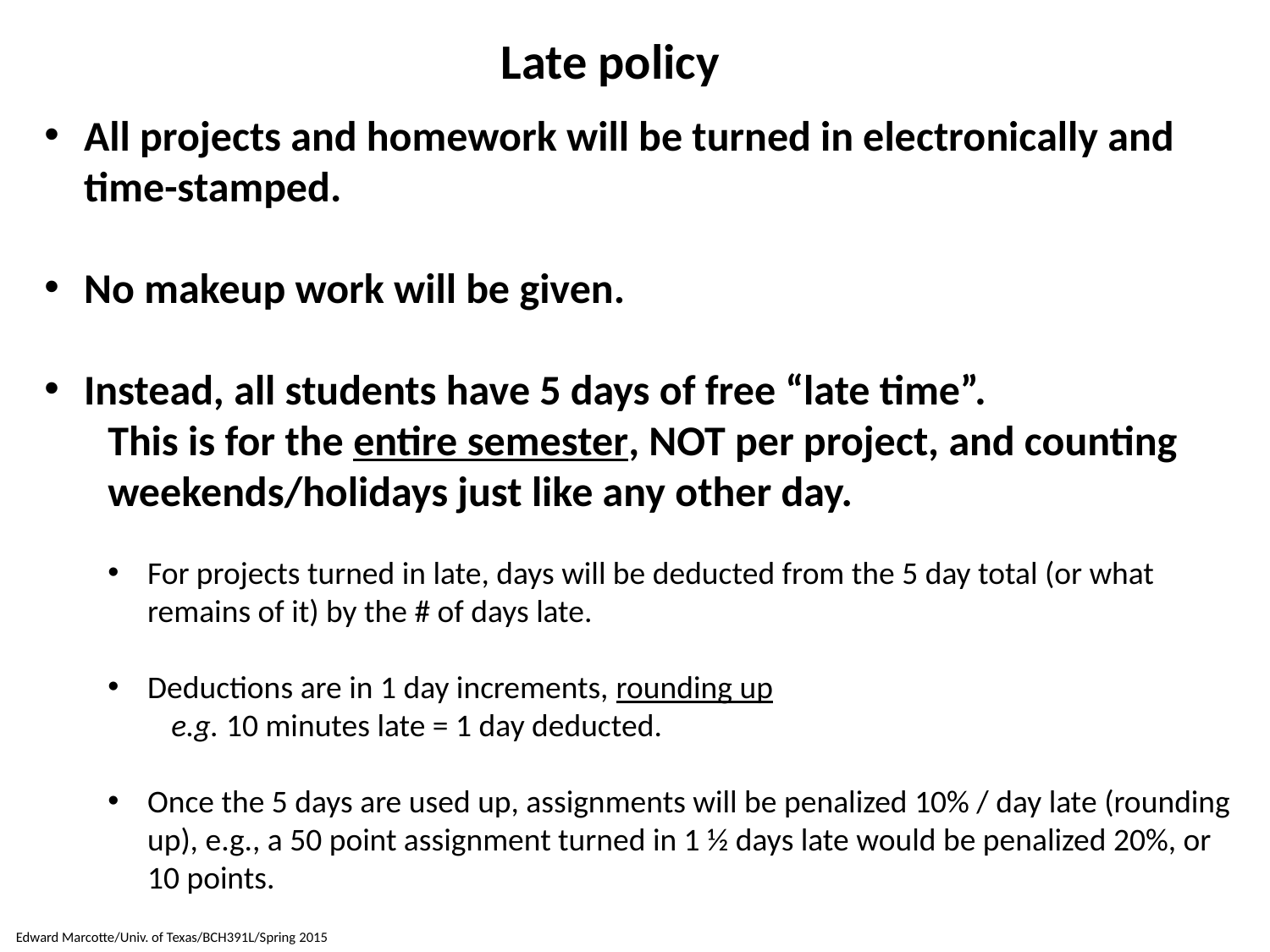

Late policy
All projects and homework will be turned in electronically and time-stamped.

No makeup work will be given.

Instead, all students have 5 days of free “late time”.
This is for the entire semester, NOT per project, and counting weekends/holidays just like any other day.

For projects turned in late, days will be deducted from the 5 day total (or what remains of it) by the # of days late.

Deductions are in 1 day increments, rounding up
e.g. 10 minutes late = 1 day deducted.

Once the 5 days are used up, assignments will be penalized 10% / day late (rounding up), e.g., a 50 point assignment turned in 1 ½ days late would be penalized 20%, or 10 points.
Edward Marcotte/Univ. of Texas/BCH391L/Spring 2015